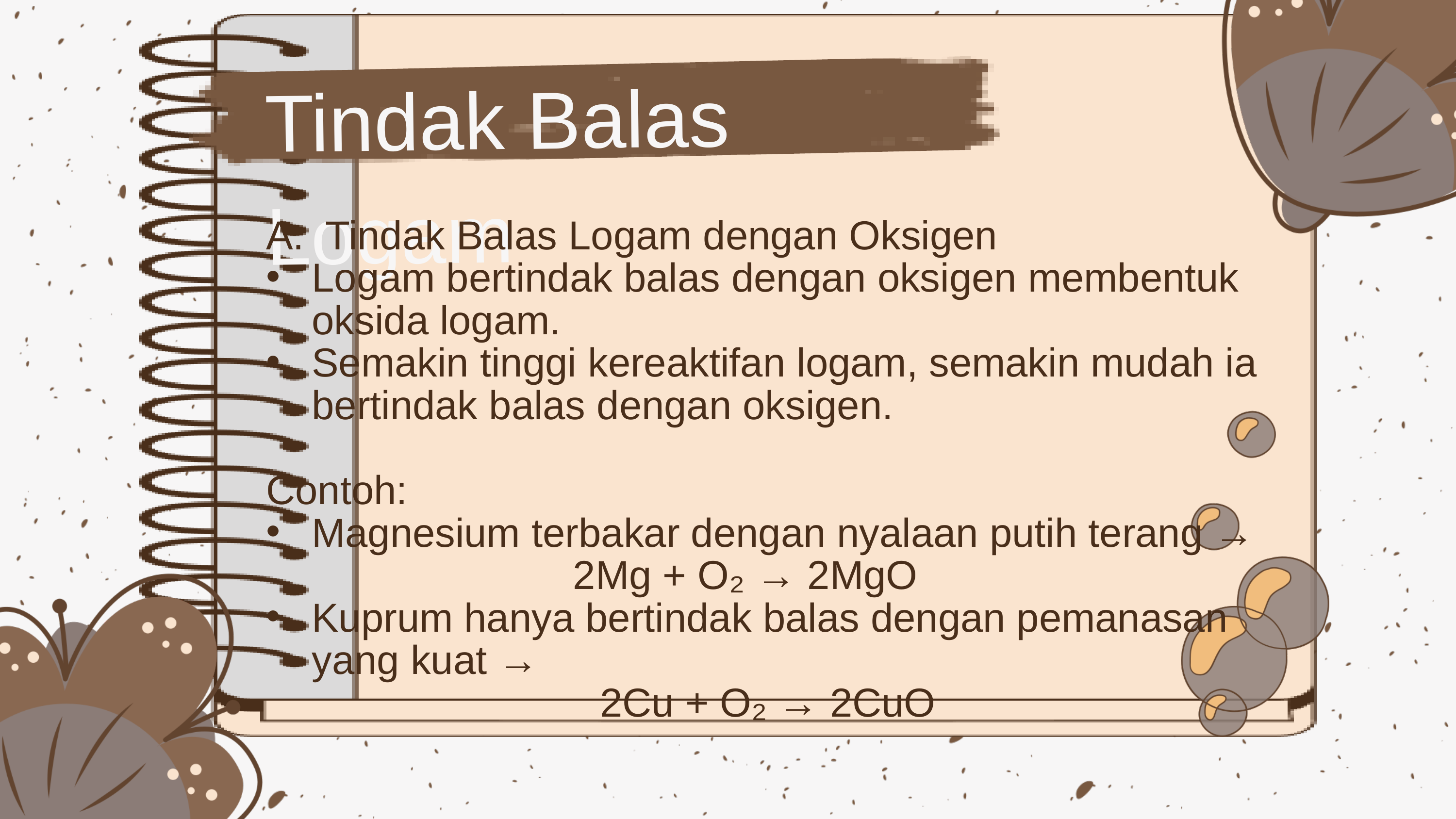

Tindak Balas Logam

Tindak Balas Logam dengan Oksigen
Logam bertindak balas dengan oksigen membentuk oksida logam.
Semakin tinggi kereaktifan logam, semakin mudah ia bertindak balas dengan oksigen.

Contoh:
Magnesium terbakar dengan nyalaan putih terang →
2Mg + O₂ → 2MgO
Kuprum hanya bertindak balas dengan pemanasan yang kuat →
2Cu + O₂ → 2CuO